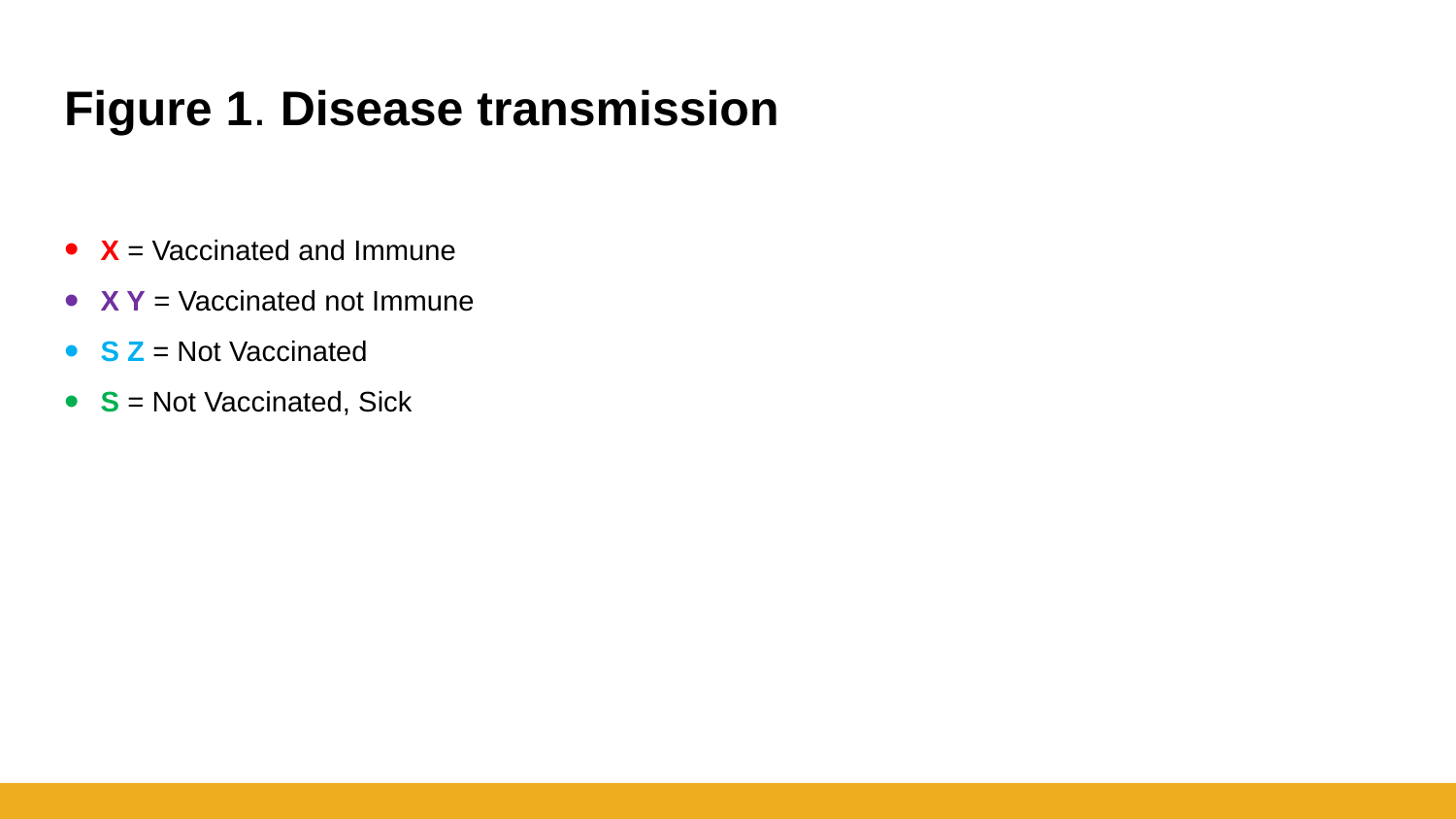

# Figure 1. Disease transmission
X = Vaccinated and Immune
X Y = Vaccinated not Immune
S Z = Not Vaccinated
S = Not Vaccinated, Sick